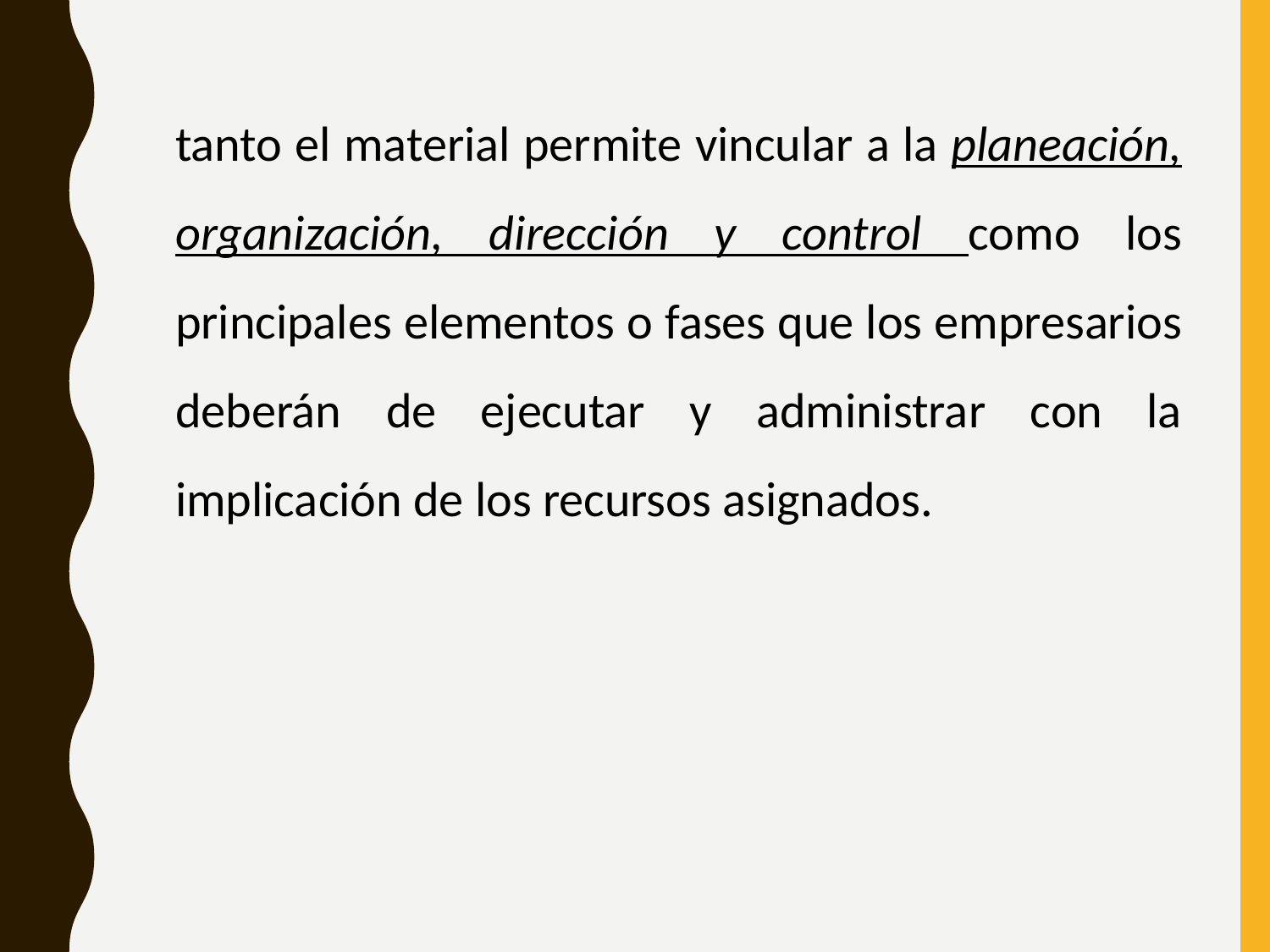

tanto el material permite vincular a la planeación, organización, dirección y control como los principales elementos o fases que los empresarios deberán de ejecutar y administrar con la implicación de los recursos asignados.